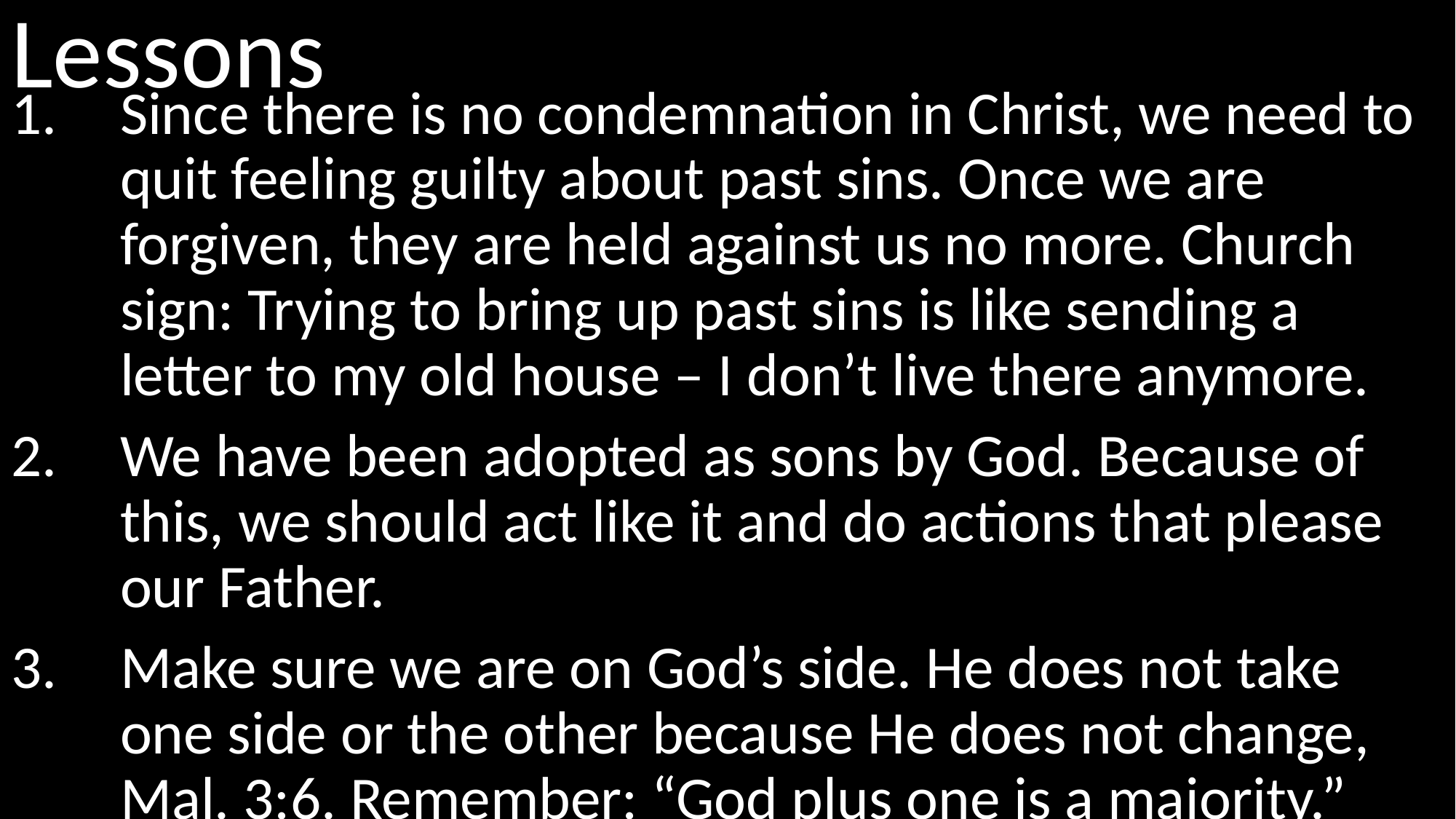

# Lessons
Since there is no condemnation in Christ, we need to quit feeling guilty about past sins. Once we are forgiven, they are held against us no more. Church sign: Trying to bring up past sins is like sending a letter to my old house – I don’t live there anymore.
We have been adopted as sons by God. Because of this, we should act like it and do actions that please our Father.
Make sure we are on God’s side. He does not take one side or the other because He does not change, Mal. 3:6. Remember: “God plus one is a majority.”